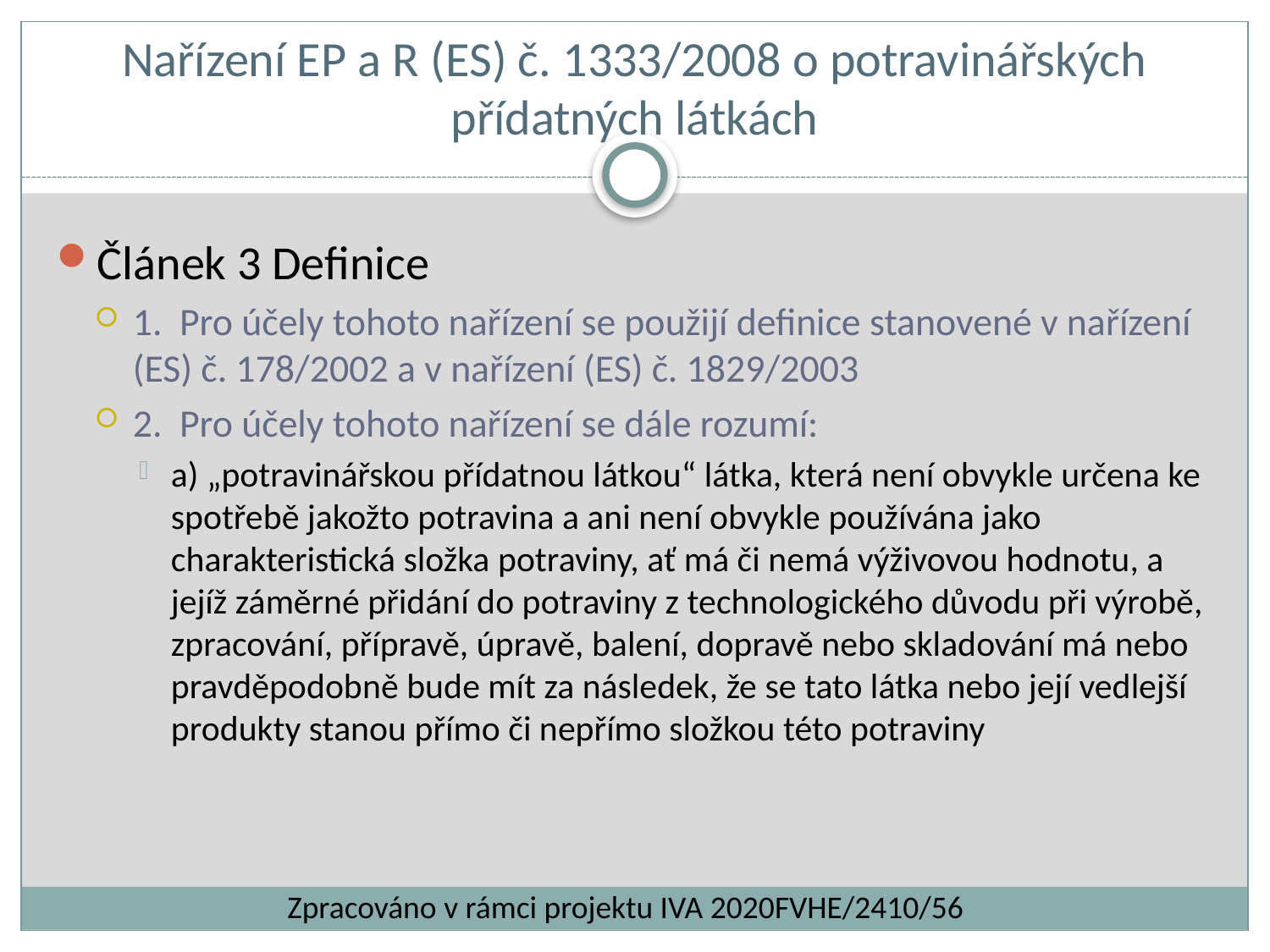

# Nařízení EP a R (ES) č. 1333/2008 o potravinářských přídatných látkách
Článek 3 Definice
1.  Pro účely tohoto nařízení se použijí definice stanovené v nařízení (ES) č. 178/2002 a v nařízení (ES) č. 1829/2003
2.  Pro účely tohoto nařízení se dále rozumí:
a) „potravinářskou přídatnou látkou“ látka, která není obvykle určena ke spotřebě jakožto potravina a ani není obvykle používána jako charakteristická složka potraviny, ať má či nemá výživovou hodnotu, a jejíž záměrné přidání do potraviny z technologického důvodu při výrobě, zpracování, přípravě, úpravě, balení, dopravě nebo skladování má nebo pravděpodobně bude mít za následek, že se tato látka nebo její vedlejší produkty stanou přímo či nepřímo složkou této potraviny
Zpracováno v rámci projektu IVA 2020FVHE/2410/56